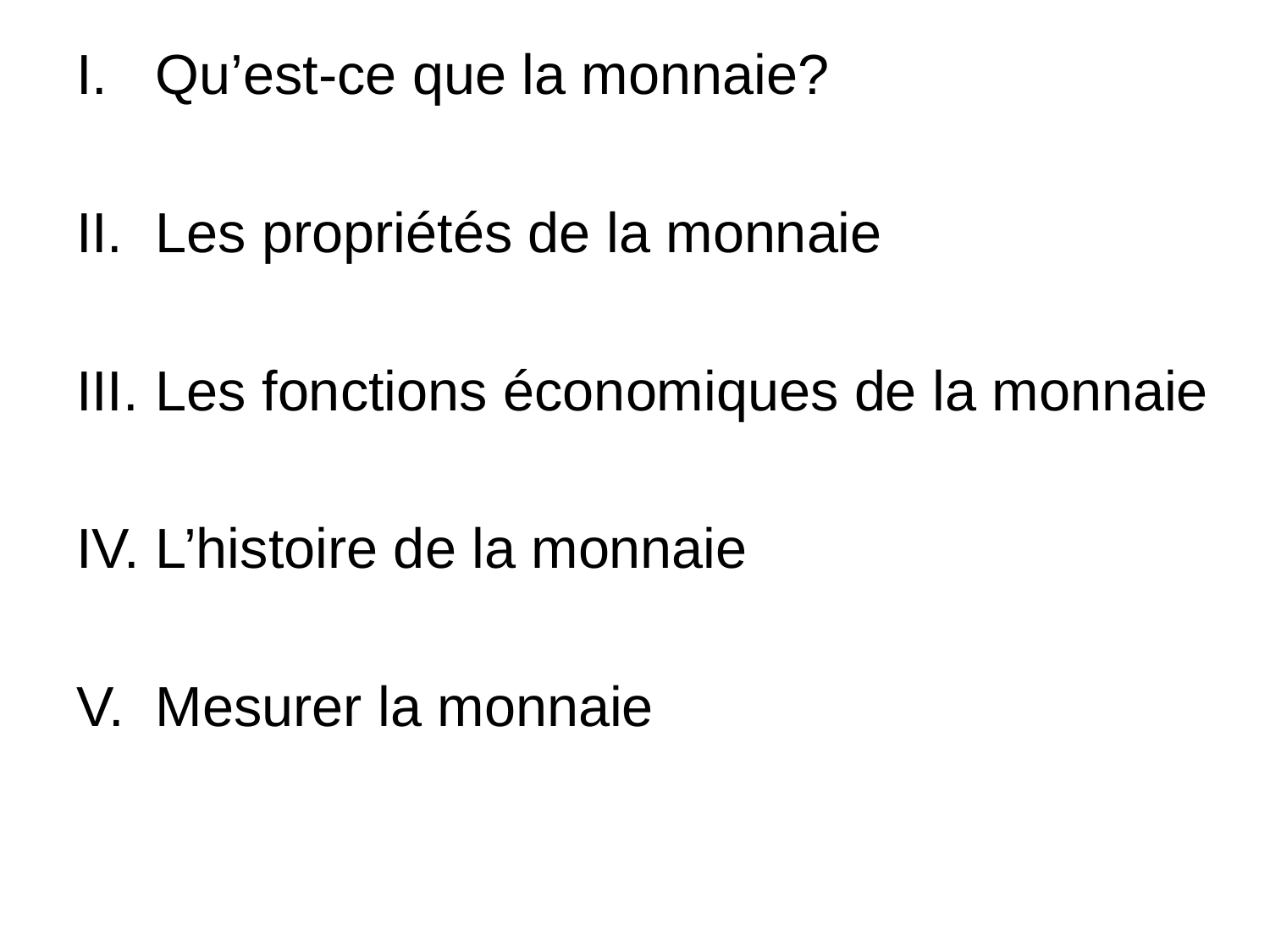

Qu’est-ce que la monnaie?

Les propriétés de la monnaie

Les fonctions économiques de la monnaie

L’histoire de la monnaie

Mesurer la monnaie